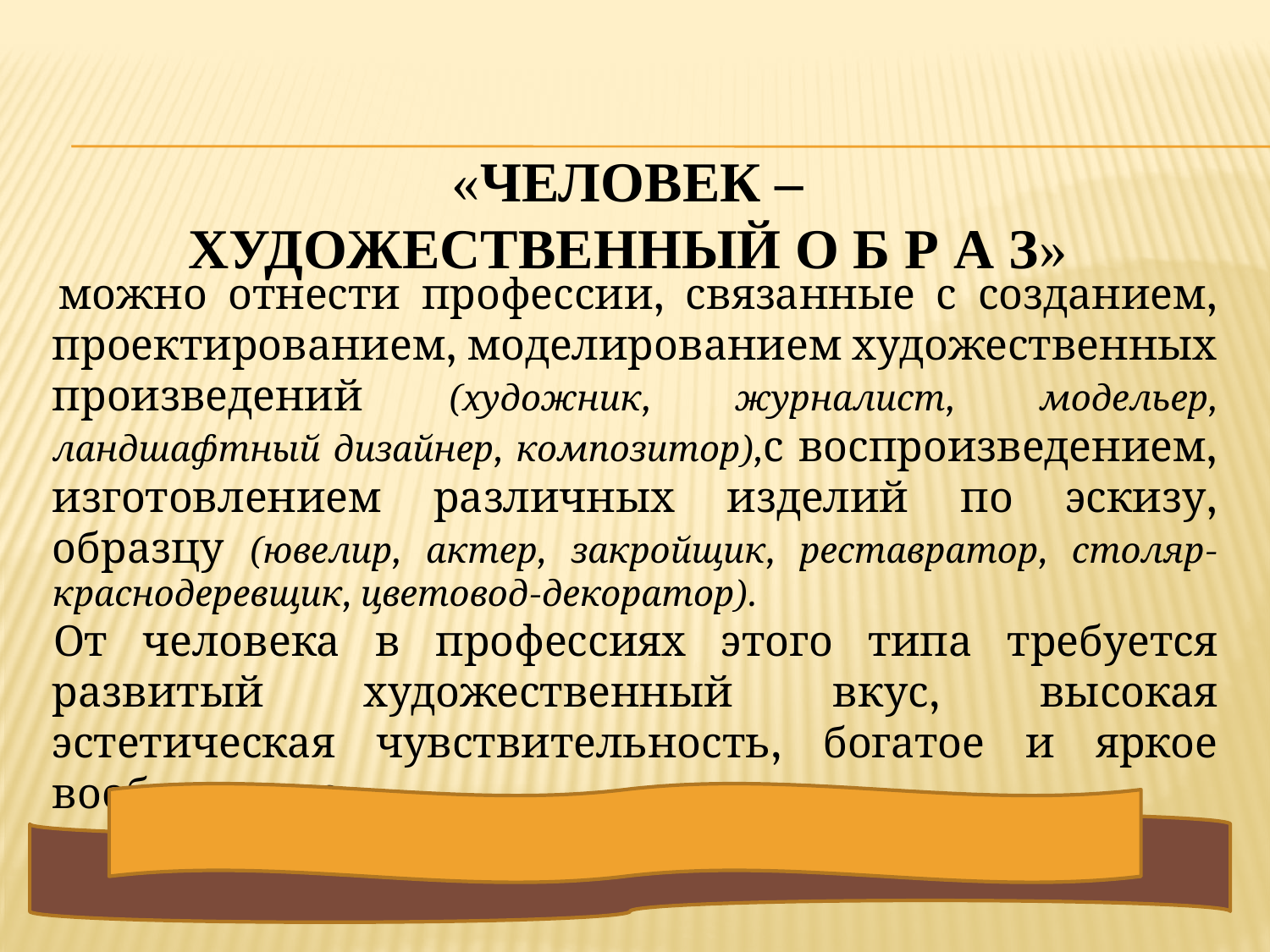

«ЧЕЛОВЕК –
ХУДОЖЕСТВЕННЫЙ О Б Р А З»
можно отнести профессии, связанные с созданием, проектированием, моделированием художественных произведений (художник, журналист, модельер, ландшафтный дизайнер, композитор),с воспроизведением, изготовлением различных изделий по эскизу, образцу (ювелир, актер, закройщик, реставратор, столяр-краснодеревщик, цветовод-декоратор).
От человека в профессиях этого типа требуется развитый художественный вкус, высокая эстетическая чувствительность, богатое и яркое воображение.